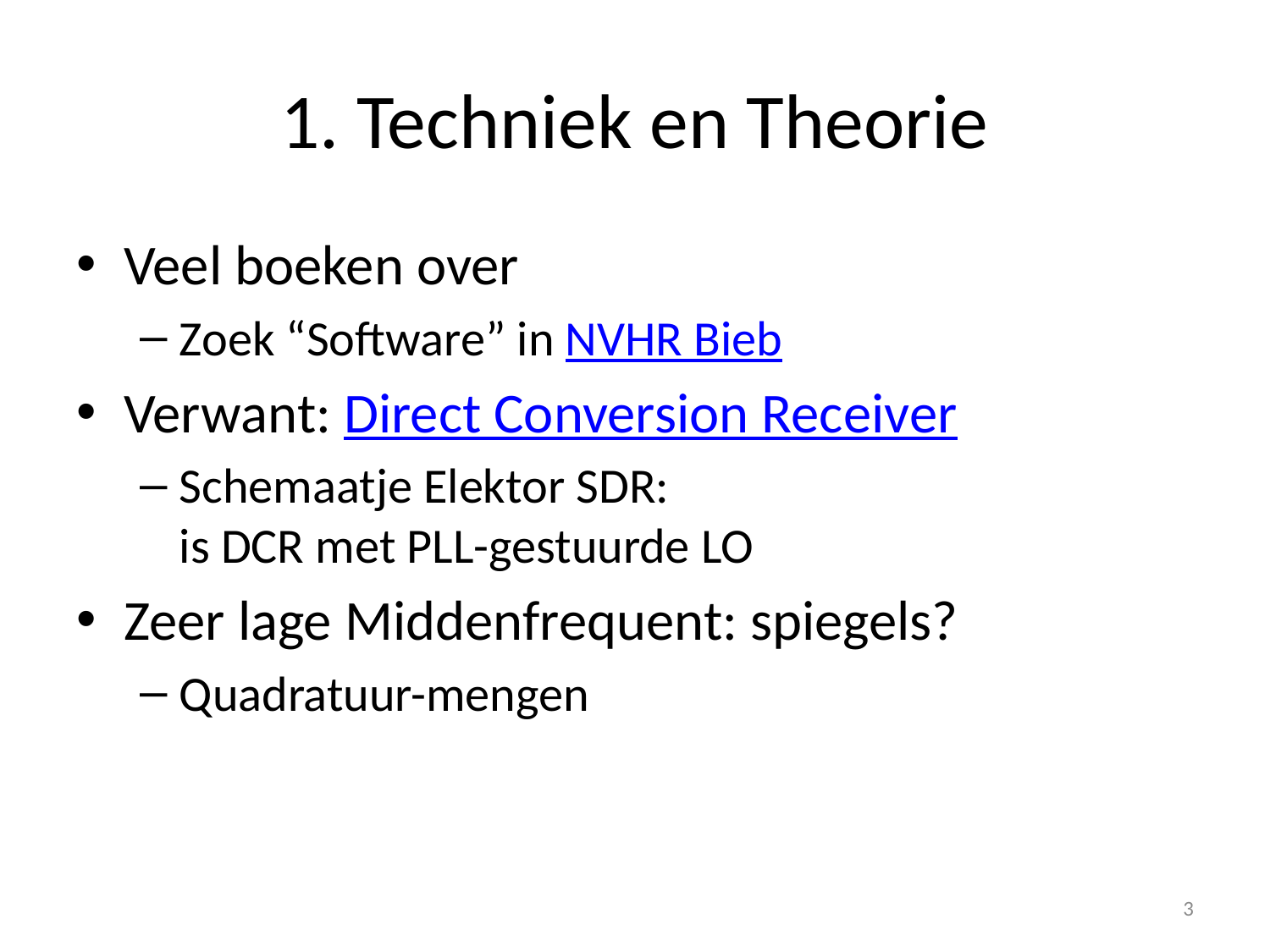

# 1. Techniek en Theorie
Veel boeken over
Zoek “Software” in NVHR Bieb
Verwant: Direct Conversion Receiver
Schemaatje Elektor SDR:
is DCR met PLL-gestuurde LO
Zeer lage Middenfrequent: spiegels?
Quadratuur-mengen
3